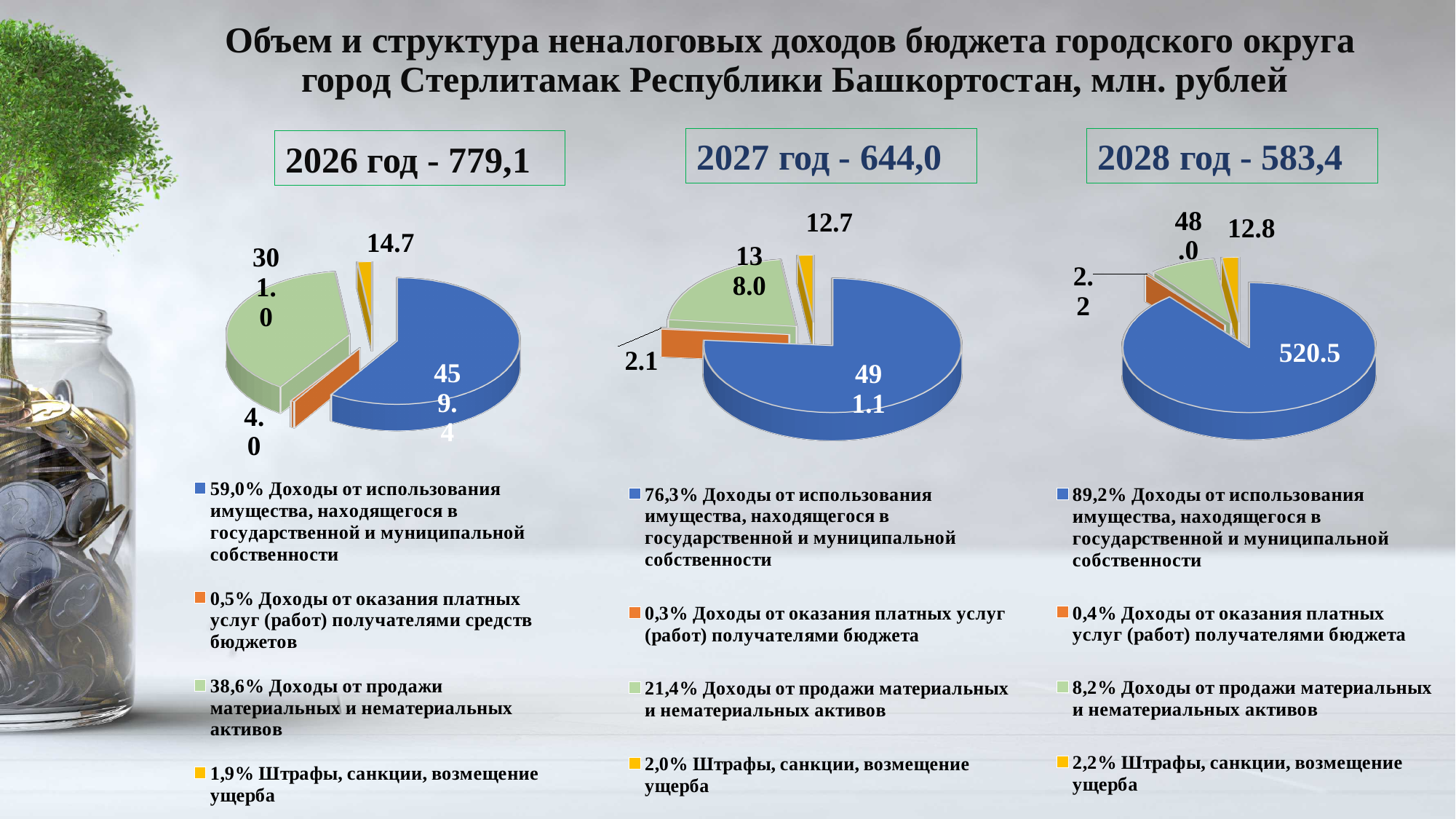

# Объем и структура неналоговых доходов бюджета городского округа город Стерлитамак Республики Башкортостан, млн. рублей

[unsupported chart]

[unsupported chart]

[unsupported chart]

2027 год - 644,0
2028 год - 583,4
2026 год - 779,1